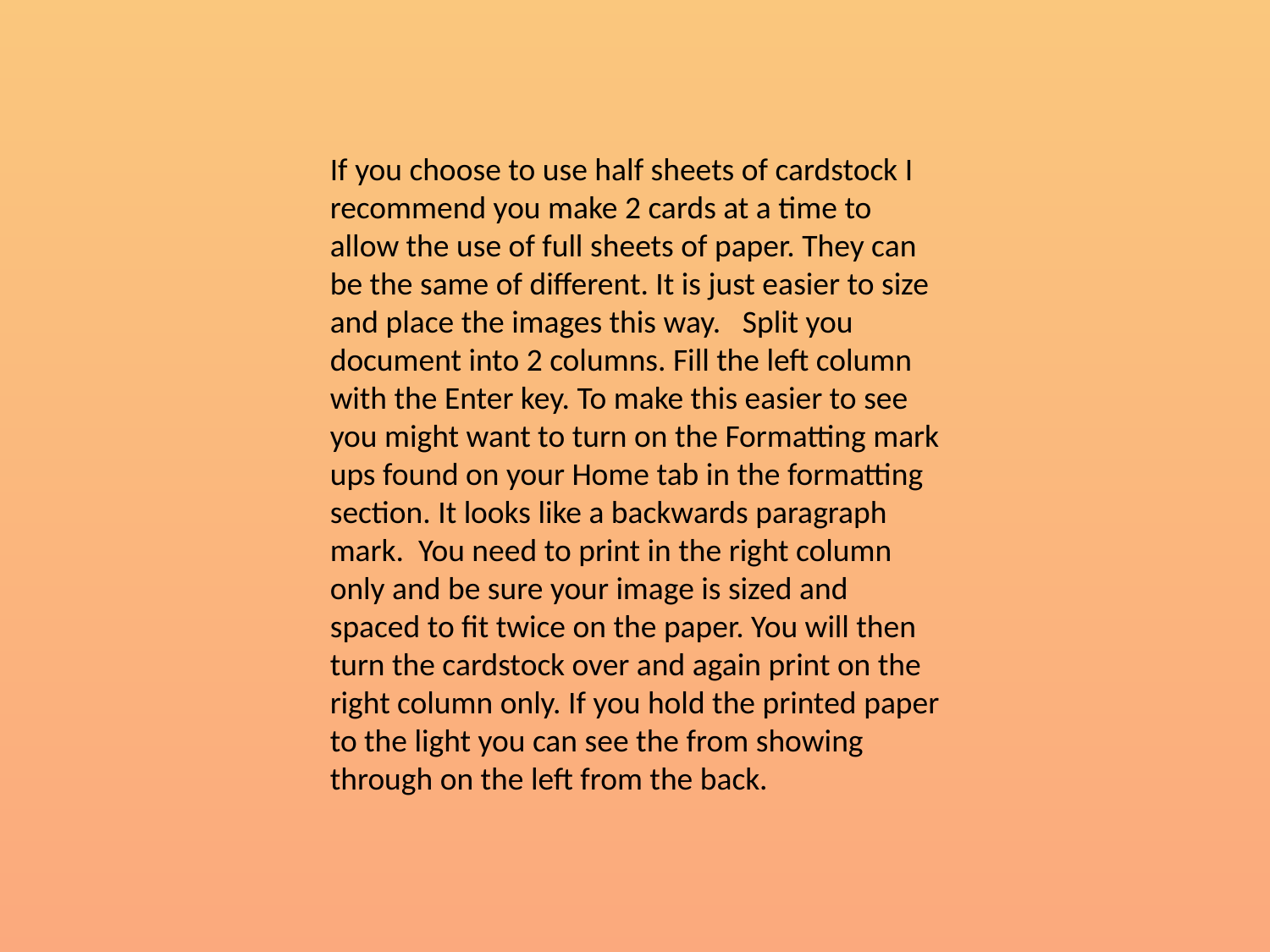

If you choose to use half sheets of cardstock I recommend you make 2 cards at a time to allow the use of full sheets of paper. They can be the same of different. It is just easier to size and place the images this way.   Split you document into 2 columns. Fill the left column with the Enter key. To make this easier to see you might want to turn on the Formatting mark ups found on your Home tab in the formatting section. It looks like a backwards paragraph mark.  You need to print in the right column only and be sure your image is sized and spaced to fit twice on the paper. You will then turn the cardstock over and again print on the right column only. If you hold the printed paper to the light you can see the from showing through on the left from the back.